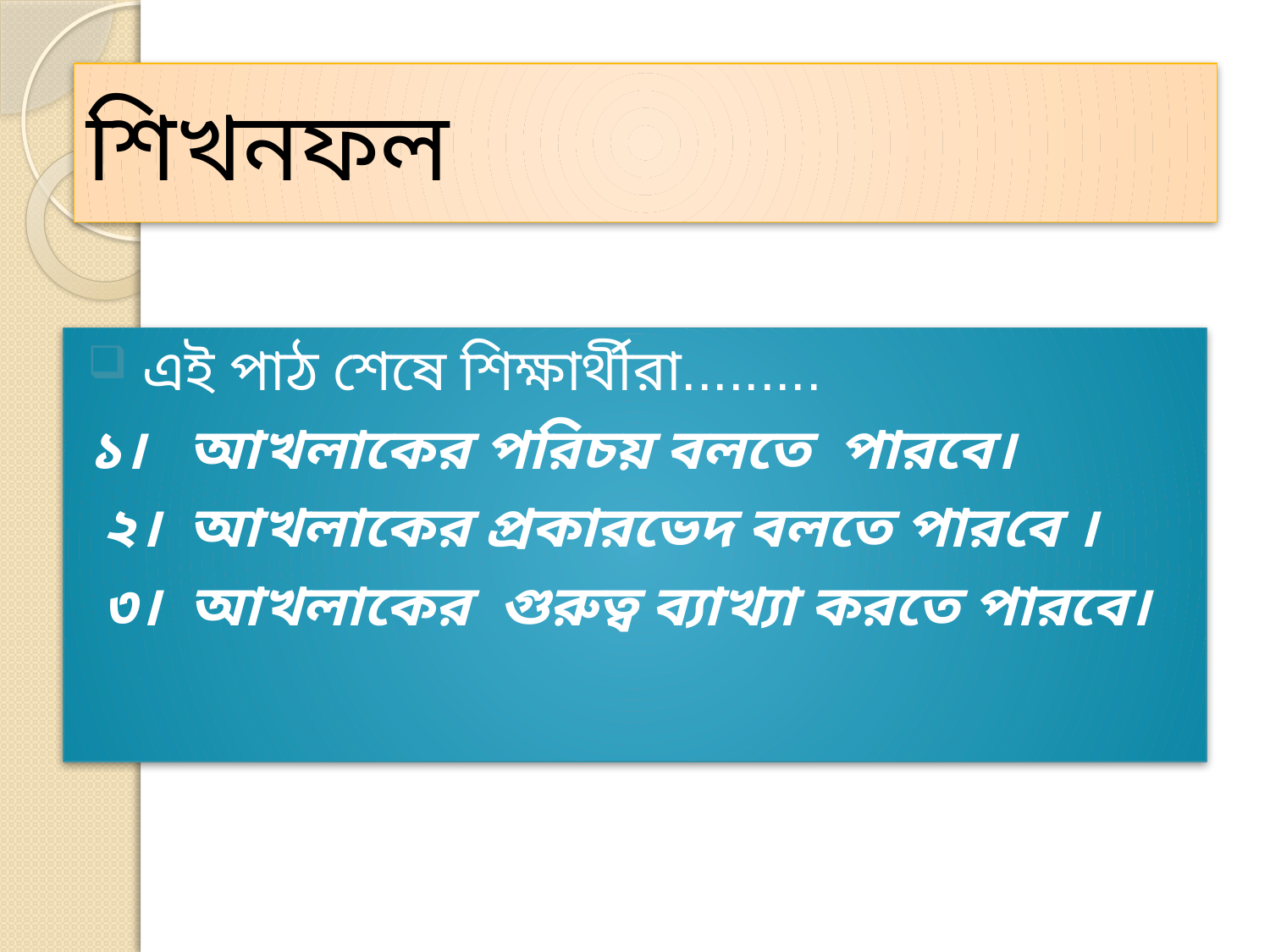

# শিখনফল
 এই পাঠ শেষে শিক্ষার্থীরা.........
১।   আখলাকের পরিচয় বলতে  পারবে।
 ২।  আখলাকের প্রকারভেদ বলতে পারবে ।
 ৩।  আখলাকের  গুরুত্ব ব্যাখ্যা করতে পারবে।